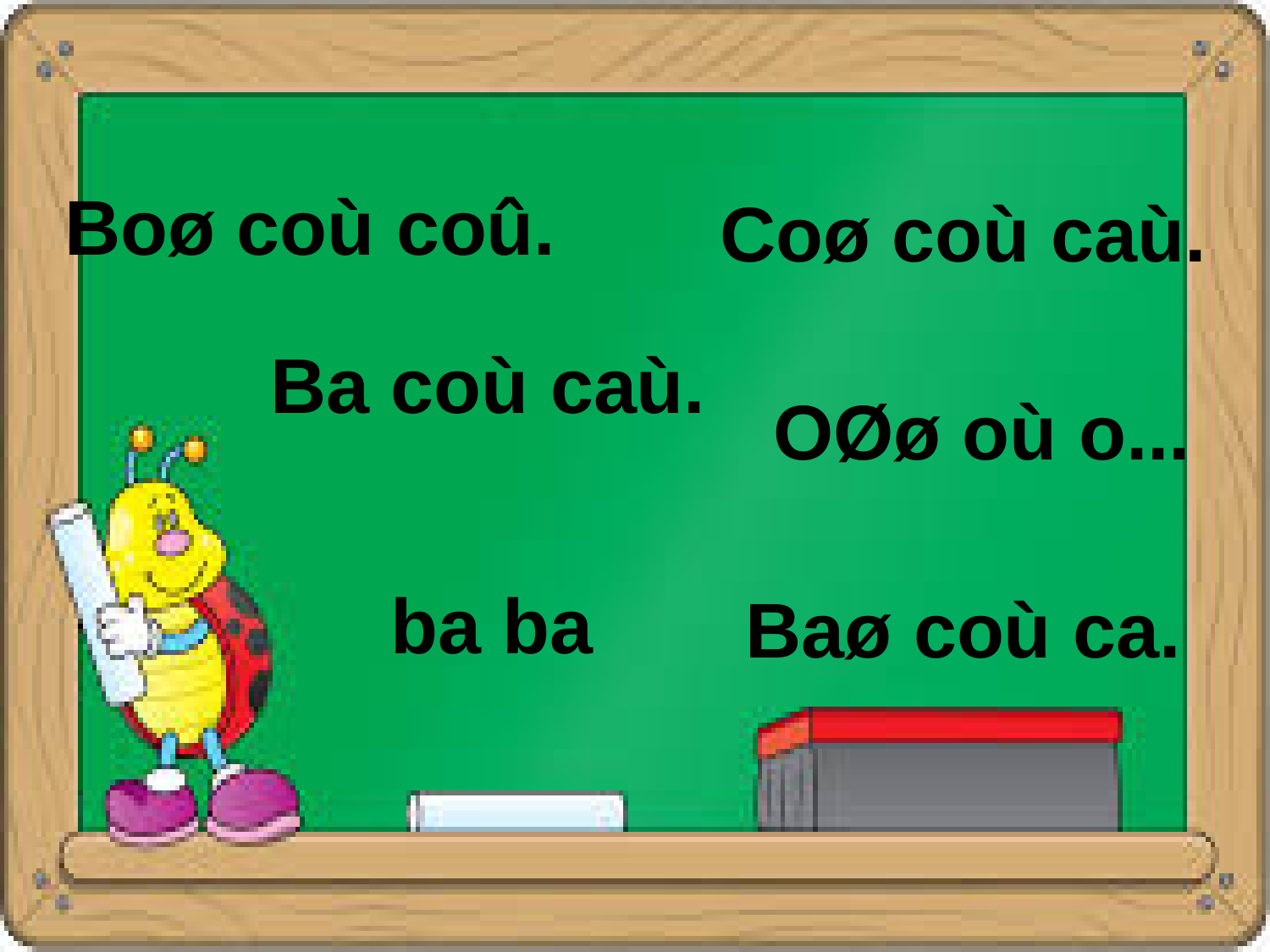

Boø coù coû.
Coø coù caù.
# Ba coù caù.
OØø où o...
ba ba
Baø coù ca.